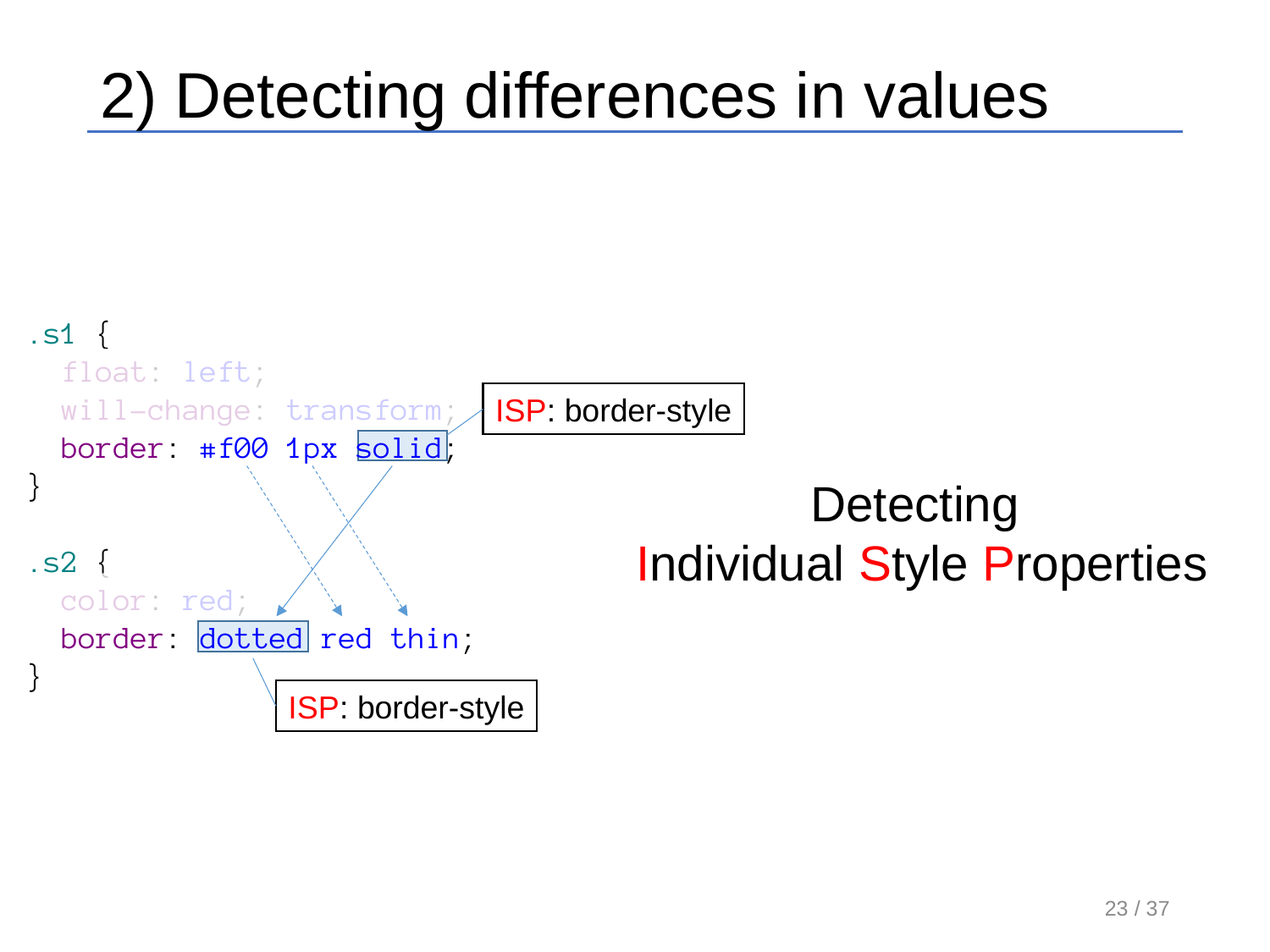

# 2) Detecting differences in values
.s1 {
  float: left;
  will-change: transform;
  border: #f00 1px solid;
}

.s2 {
  color: red;
  border: dotted red thin;
}

ISP: border-style

Detecting
Individual Style Properties

ISP: border-style
23 / 37